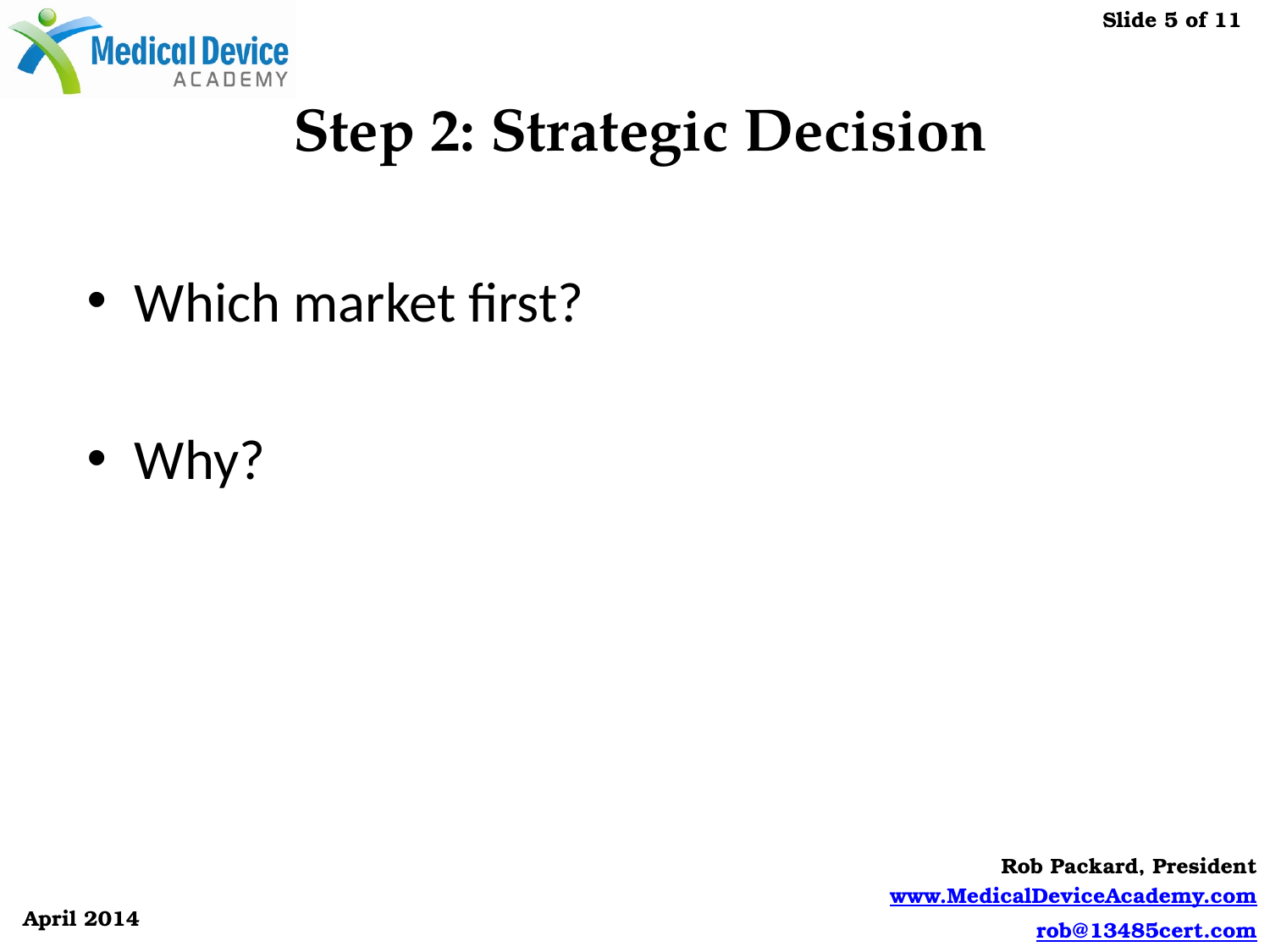

# Step 2: Strategic Decision

Which market first?

Why?